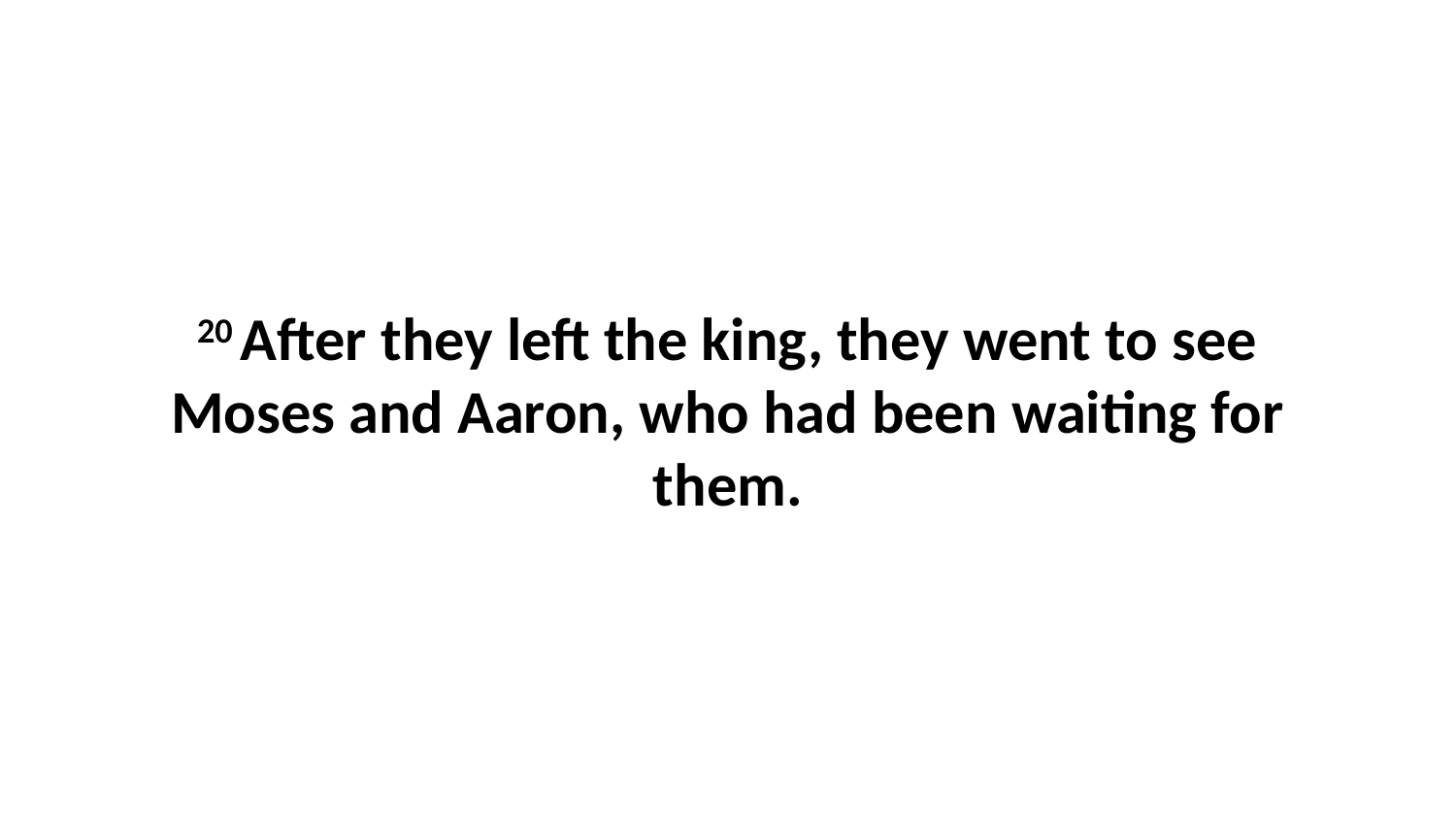

20 After they left the king, they went to see Moses and Aaron, who had been waiting for them.